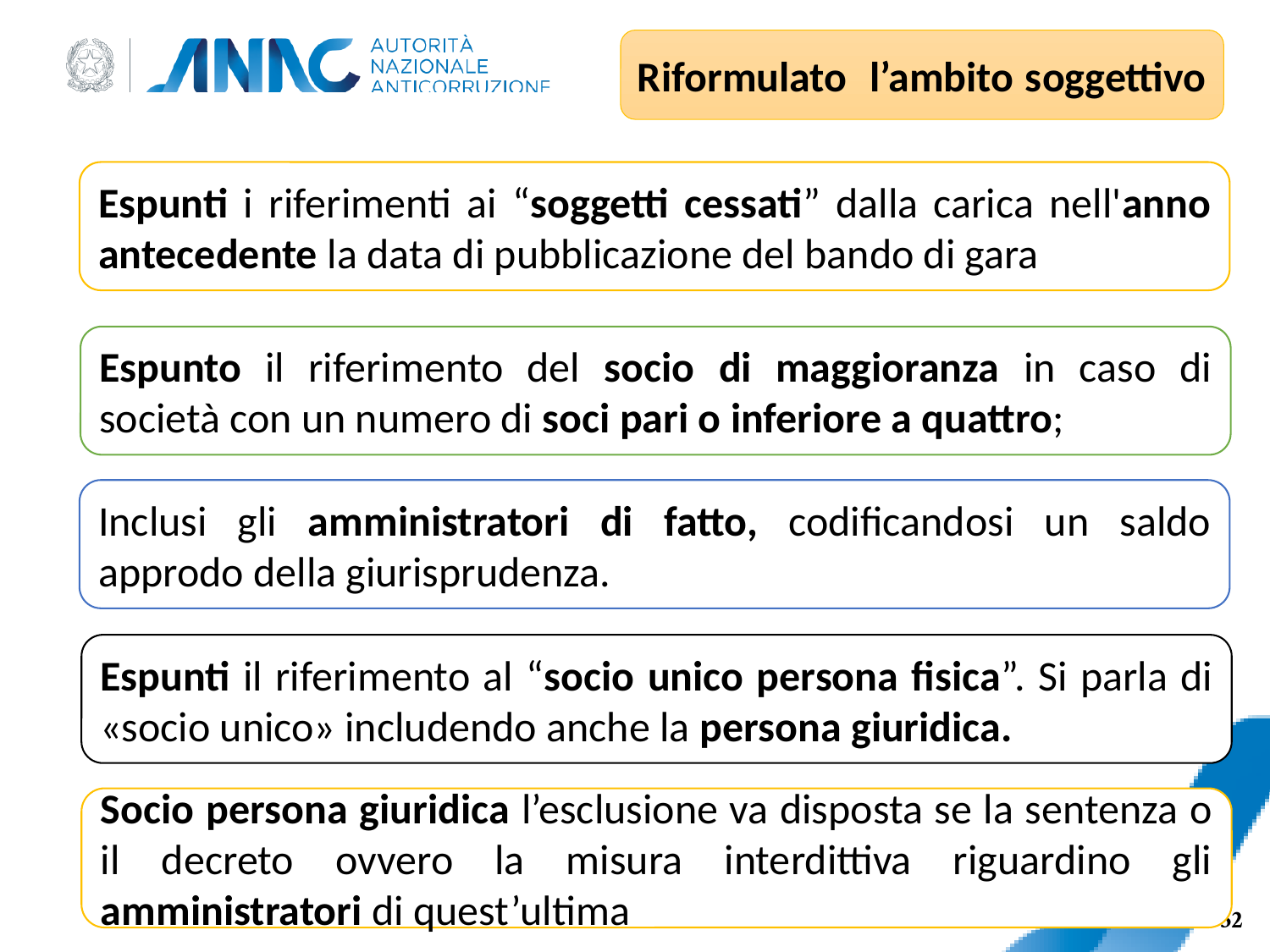

Riformulato  l’ambito soggettivo
Espunti i riferimenti ai “soggetti cessati” dalla carica nell'anno antecedente la data di pubblicazione del bando di gara
Espunto il riferimento del socio di maggioranza in caso di società con un numero di soci pari o inferiore a quattro;
Inclusi gli amministratori di fatto, codificandosi un saldo approdo della giurisprudenza.
Espunti il riferimento al “socio unico persona fisica”. Si parla di «socio unico» includendo anche la persona giuridica.
Socio persona giuridica l’esclusione va disposta se la sentenza o il decreto ovvero la misura interdittiva riguardino gli amministratori di quest’ultima
52